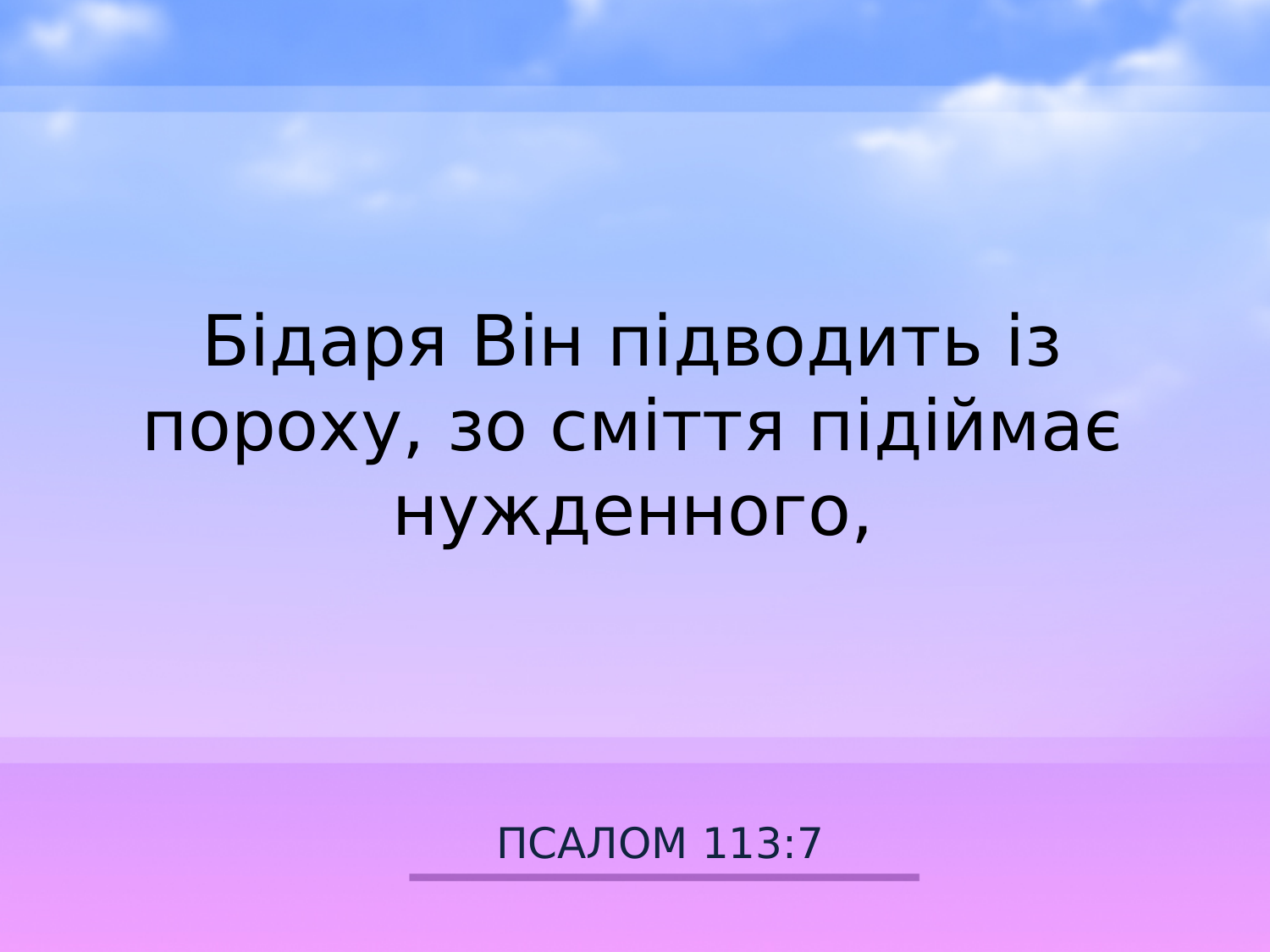

Бідаря Він підводить із пороху, зо сміття підіймає нужденного,
# ПСАЛОМ 113:7